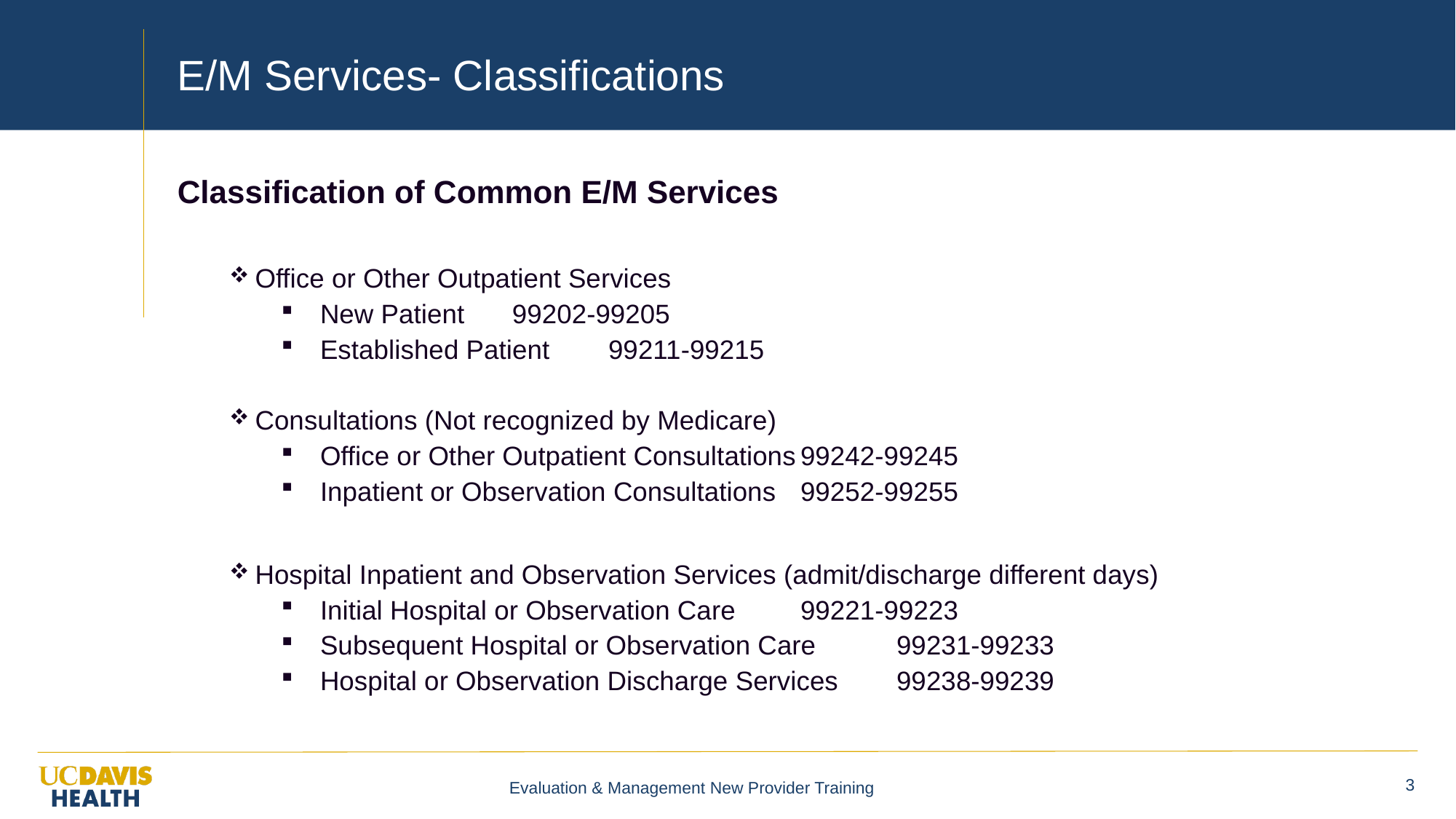

# E/M Services- Classifications
Classification of Common E/M Services

Office or Other Outpatient Services
New Patient					99202-99205
Established Patient				99211-99215

Consultations (Not recognized by Medicare)
Office or Other Outpatient Consultations	99242-99245
Inpatient or Observation Consultations		99252-99255

Hospital Inpatient and Observation Services (admit/discharge different days)
Initial Hospital or Observation Care		99221-99223
Subsequent Hospital or Observation Care 	99231-99233
Hospital or Observation Discharge Services	99238-99239